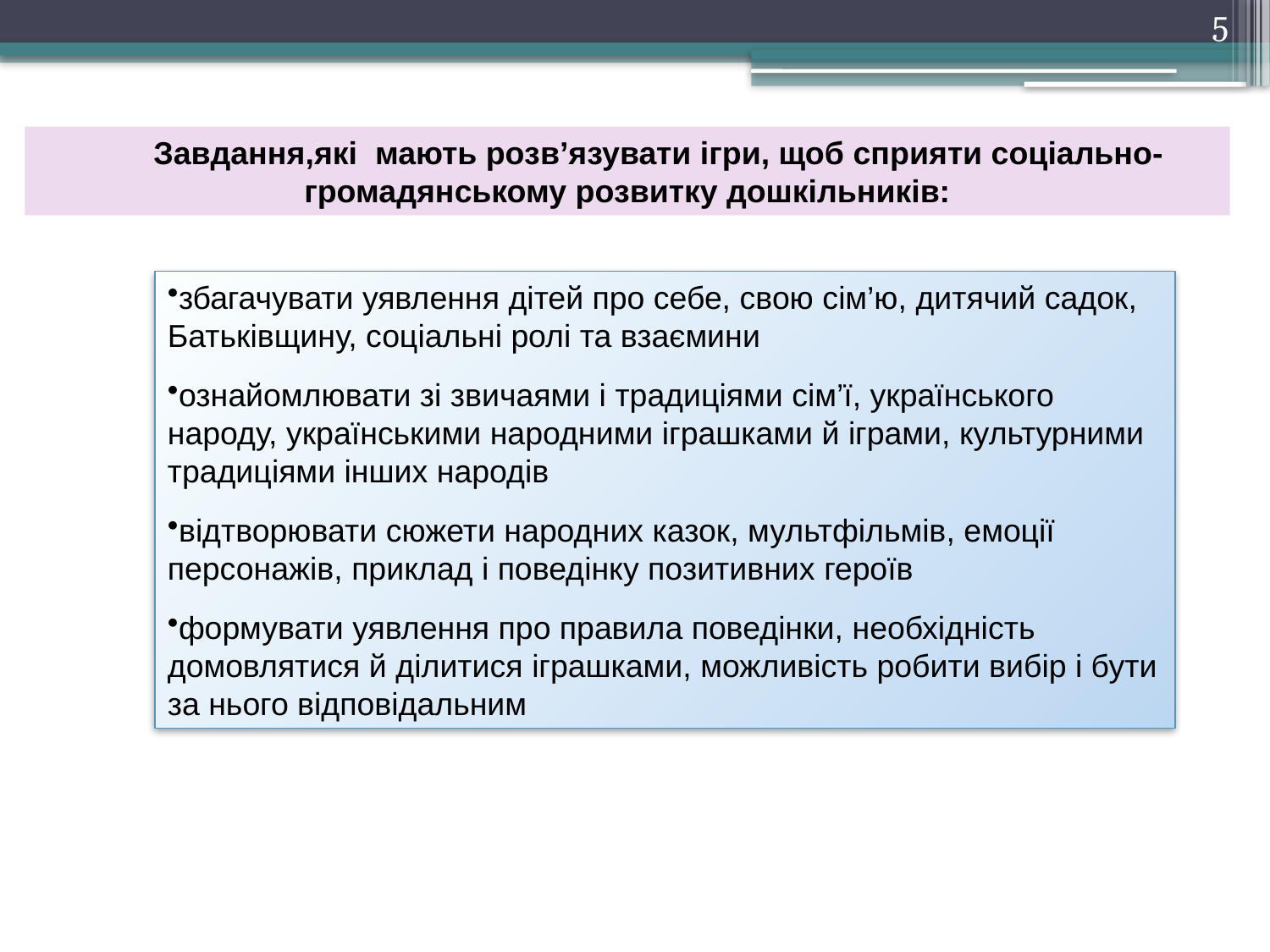

5
Завдання,які  мають розв’язувати ігри, щоб сприяти соціально-громадянському розвитку дошкільників:
збагачувати уявлення дітей про себе, свою сім’ю, дитячий садок, Батьківщину, соціальні ролі та взаємини

ознайомлювати зі звичаями і традиціями сім’ї, українського народу, українськими народними іграшками й іграми, культурними традиціями інших народів

відтворювати сюжети народних казок, мультфільмів, емоції персонажів, приклад і поведінку позитивних героїв

формувати уявлення про правила поведінки, необхідність домовлятися й ділитися іграшками, можливість робити вибір і бути за нього відповідальним